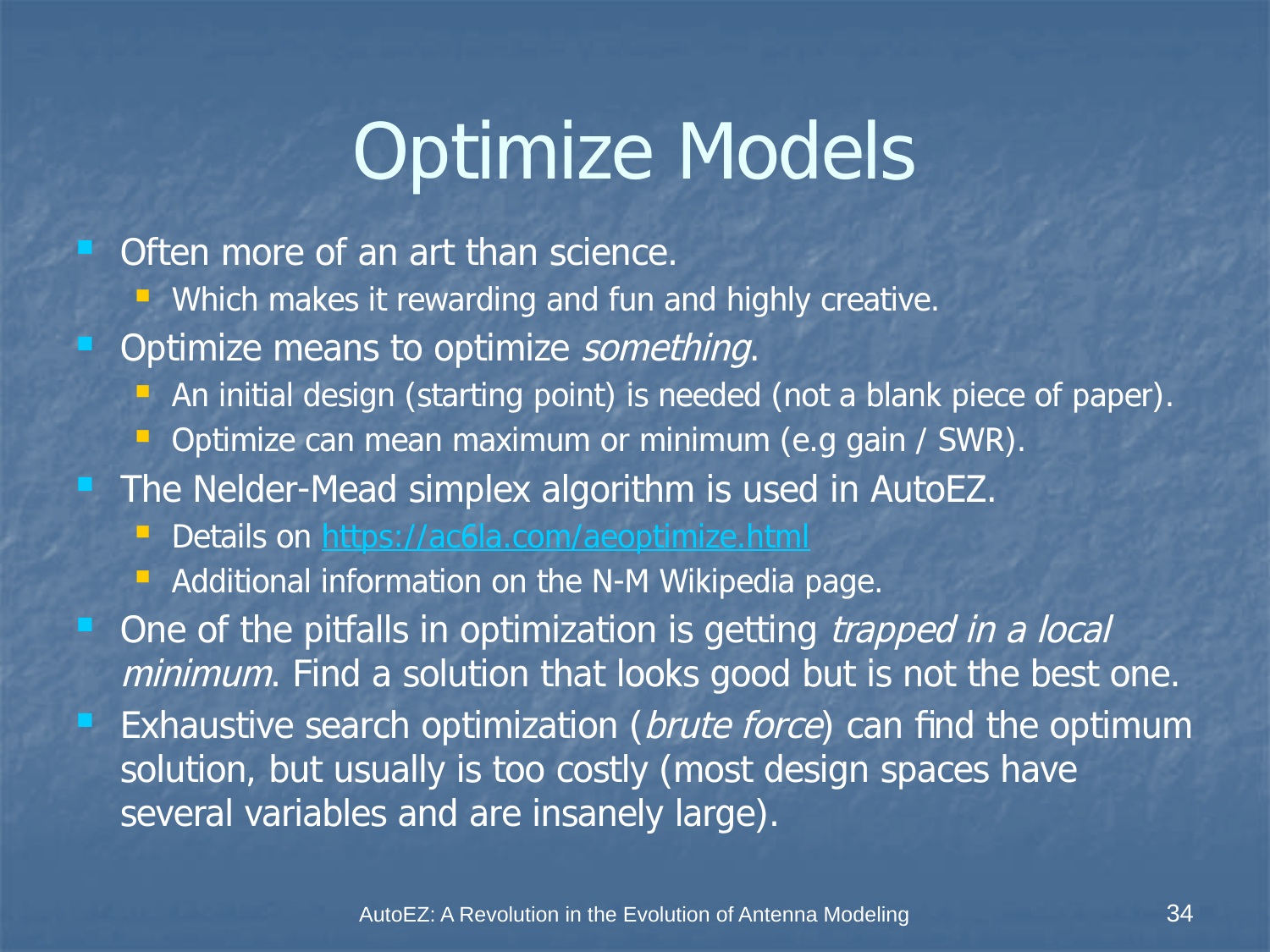

# Optimize Models
Often more of an art than science.
Which makes it rewarding and fun and highly creative.
Optimize means to optimize something.
An initial design (starting point) is needed (not a blank piece of paper).
Optimize can mean maximum or minimum (e.g gain / SWR).
The Nelder-Mead simplex algorithm is used in AutoEZ.
Details on https://ac6la.com/aeoptimize.html
Additional information on the N-M Wikipedia page.
One of the pitfalls in optimization is getting trapped in a local minimum. Find a solution that looks good but is not the best one.
Exhaustive search optimization (brute force) can find the optimum solution, but usually is too costly (most design spaces have several variables and are insanely large).
AutoEZ: A Revolution in the Evolution of Antenna Modeling
34